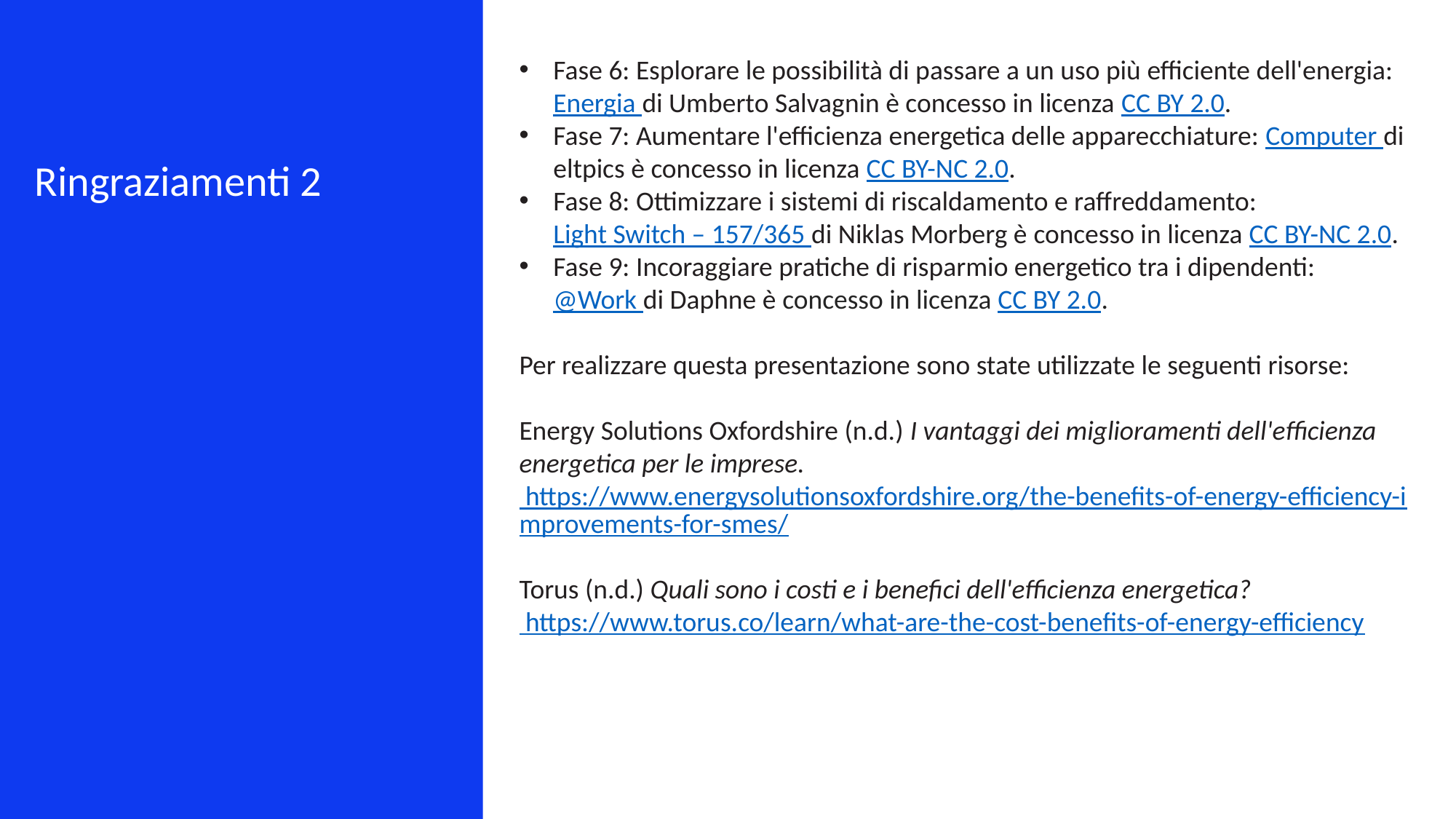

Fase 6: Esplorare le possibilità di passare a un uso più efficiente dell'energia: Energia di Umberto Salvagnin è concesso in licenza CC BY 2.0.
Fase 7: Aumentare l'efficienza energetica delle apparecchiature: Computer di eltpics è concesso in licenza CC BY-NC 2.0.
Fase 8: Ottimizzare i sistemi di riscaldamento e raffreddamento: Light Switch – 157/365 di Niklas Morberg è concesso in licenza CC BY-NC 2.0.
Fase 9: Incoraggiare pratiche di risparmio energetico tra i dipendenti: @Work di Daphne è concesso in licenza CC BY 2.0.

Per realizzare questa presentazione sono state utilizzate le seguenti risorse:

Energy Solutions Oxfordshire (n.d.) I vantaggi dei miglioramenti dell'efficienza energetica per le imprese. https://www.energysolutionsoxfordshire.org/the-benefits-of-energy-efficiency-improvements-for-smes/
Torus (n.d.) Quali sono i costi e i benefici dell'efficienza energetica? https://www.torus.co/learn/what-are-the-cost-benefits-of-energy-efficiency

Ringraziamenti 2